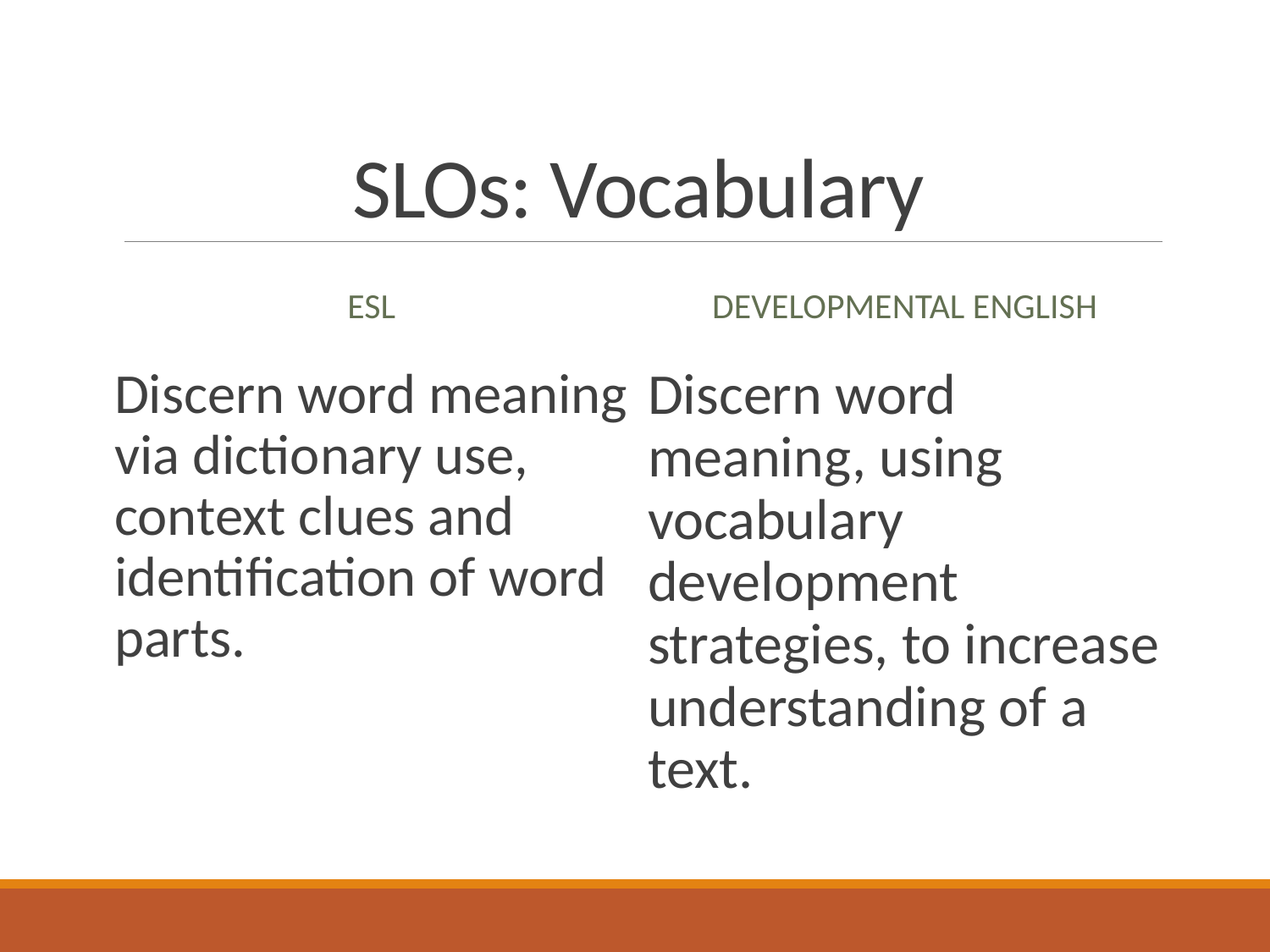

# SLOs: Vocabulary
ESL
Developmental English
Discern word meaning via dictionary use, context clues and identification of word parts.
Discern word meaning, using vocabulary development strategies, to increase understanding of a text.